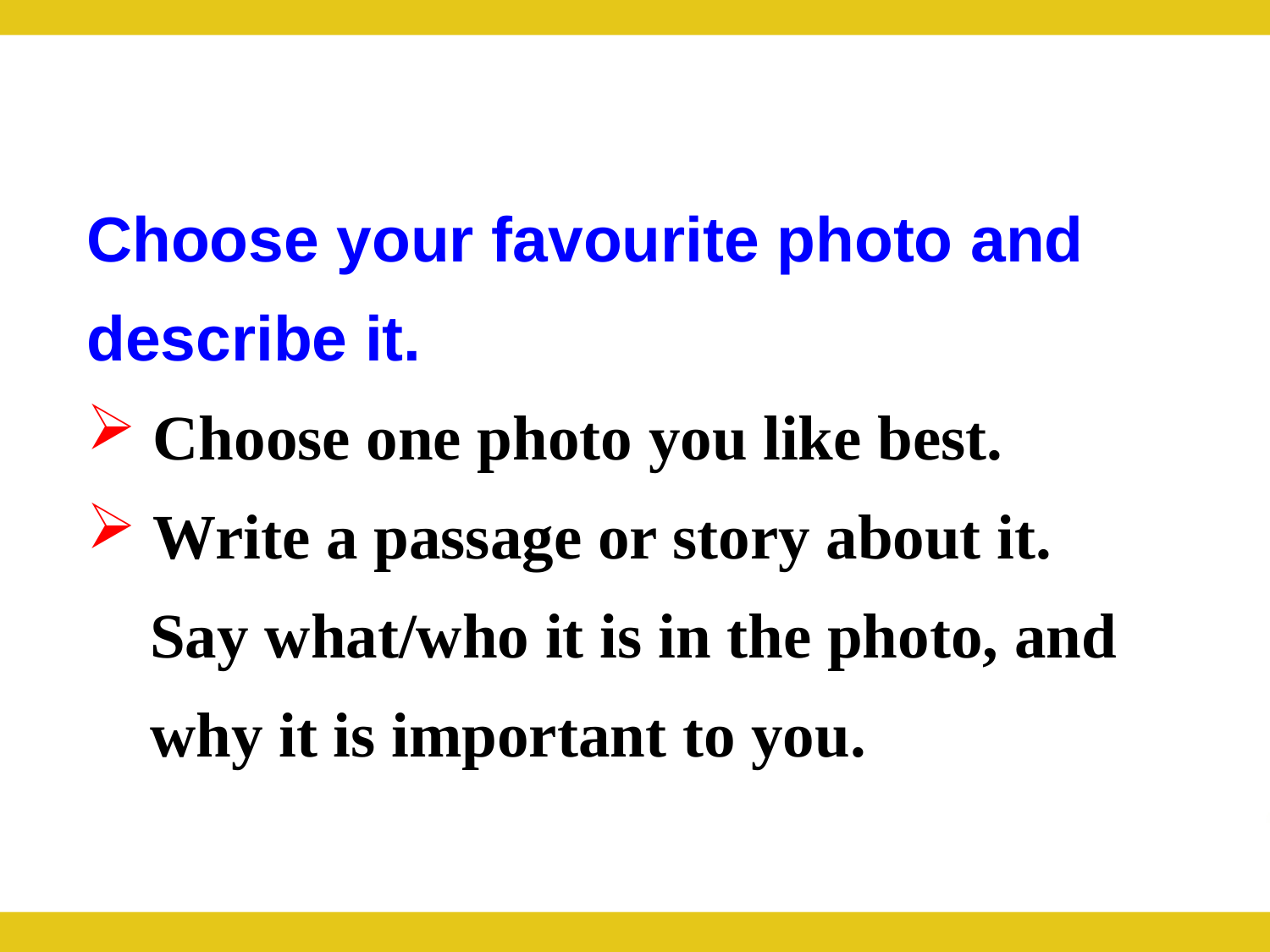

Choose your favourite photo and describe it.
 Choose one photo you like best.
 Write a passage or story about it.
    Say what/who it is in the photo, and
    why it is important to you.